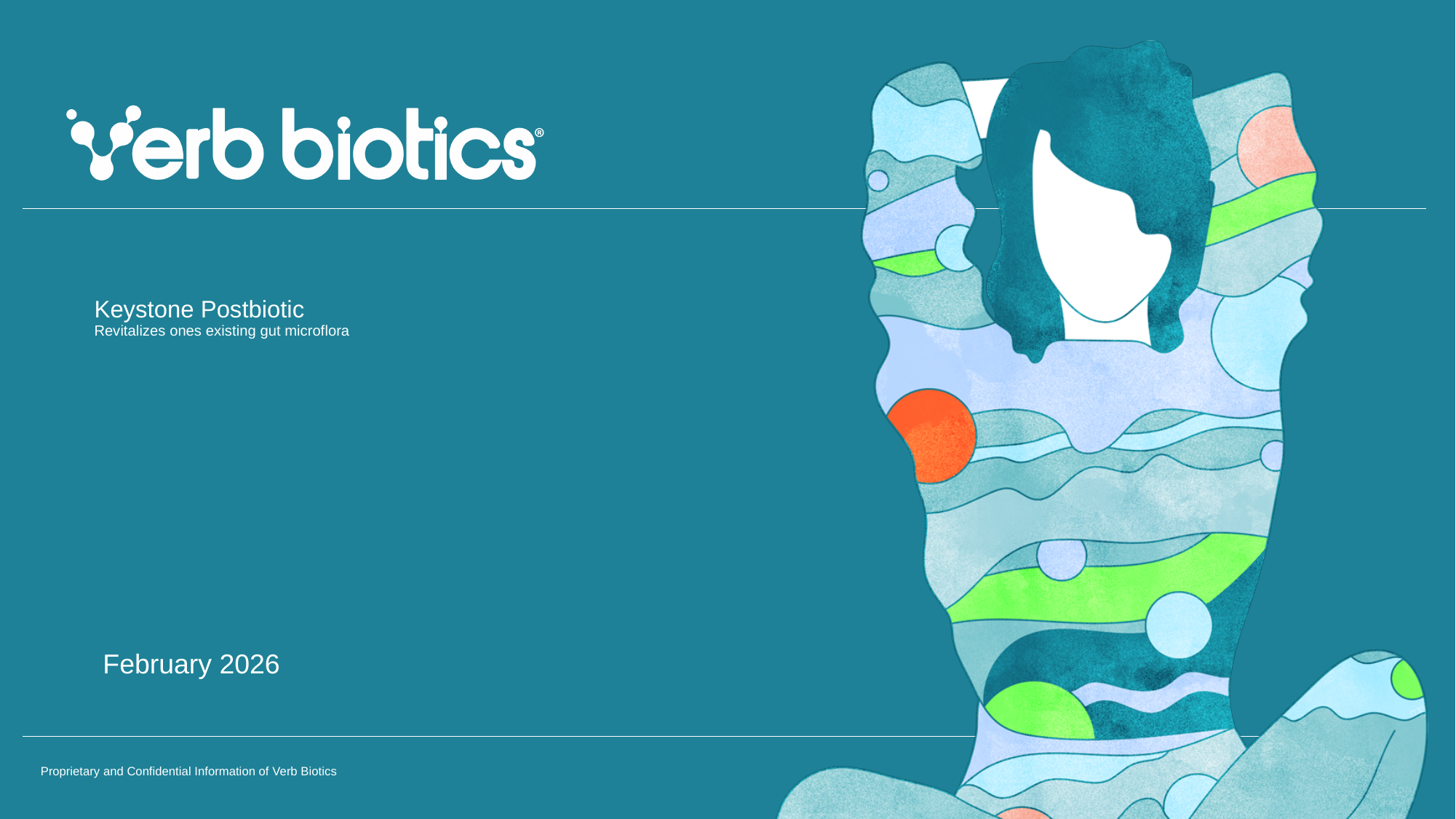

# Keystone Postbiotic Revitalizes ones existing gut microflora
February 2026